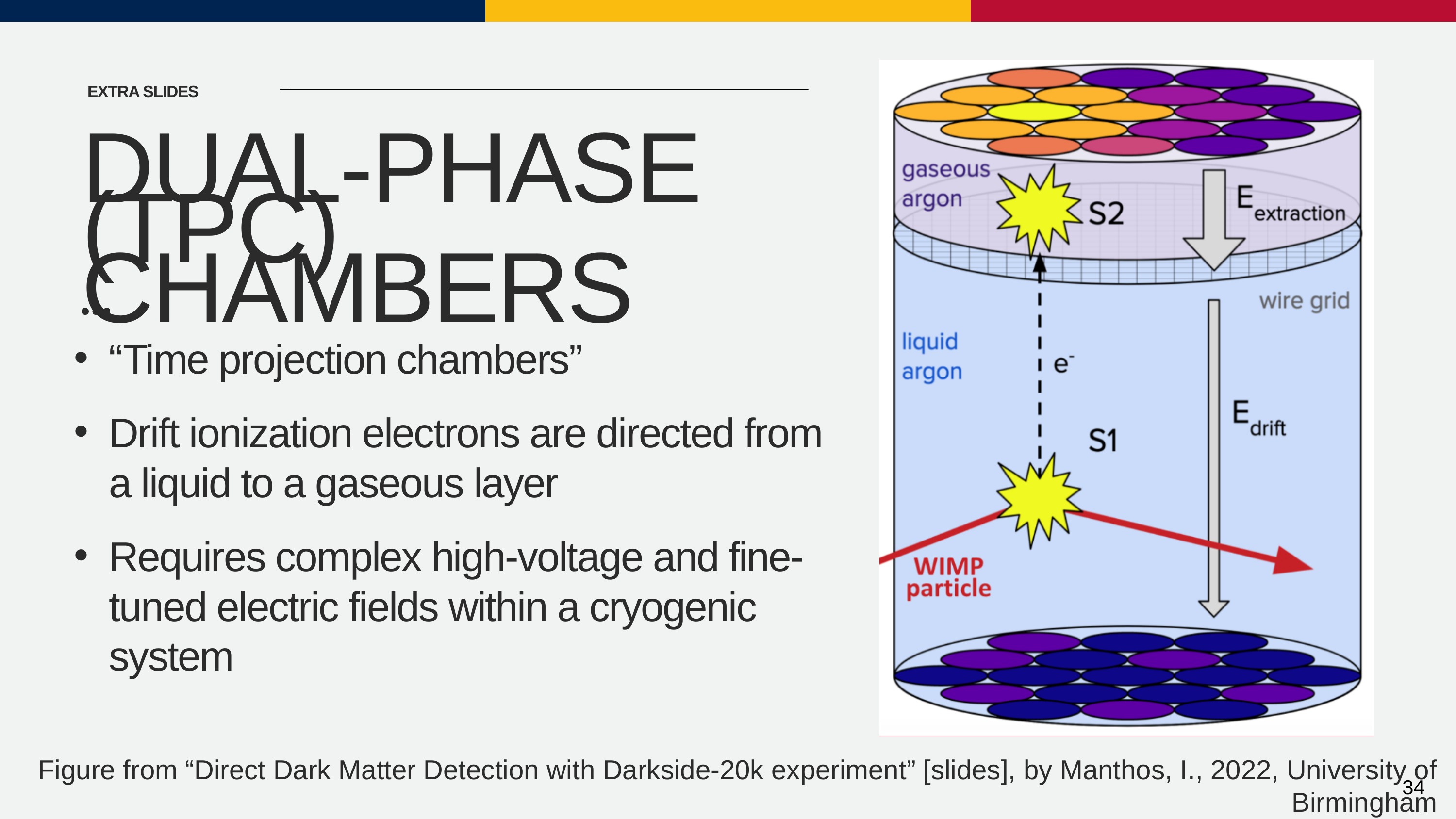

EXTRA SLIDES

DUAL-PHASE (TPC) CHAMBERS

“Time projection chambers”

Drift ionization electrons are directed from a liquid to a gaseous layer

Requires complex high-voltage and fine-tuned electric fields within a cryogenic system
Figure from “Direct Dark Matter Detection with Darkside-20k experiment” [slides], by Manthos, I., 2022, University of Birmingham

34